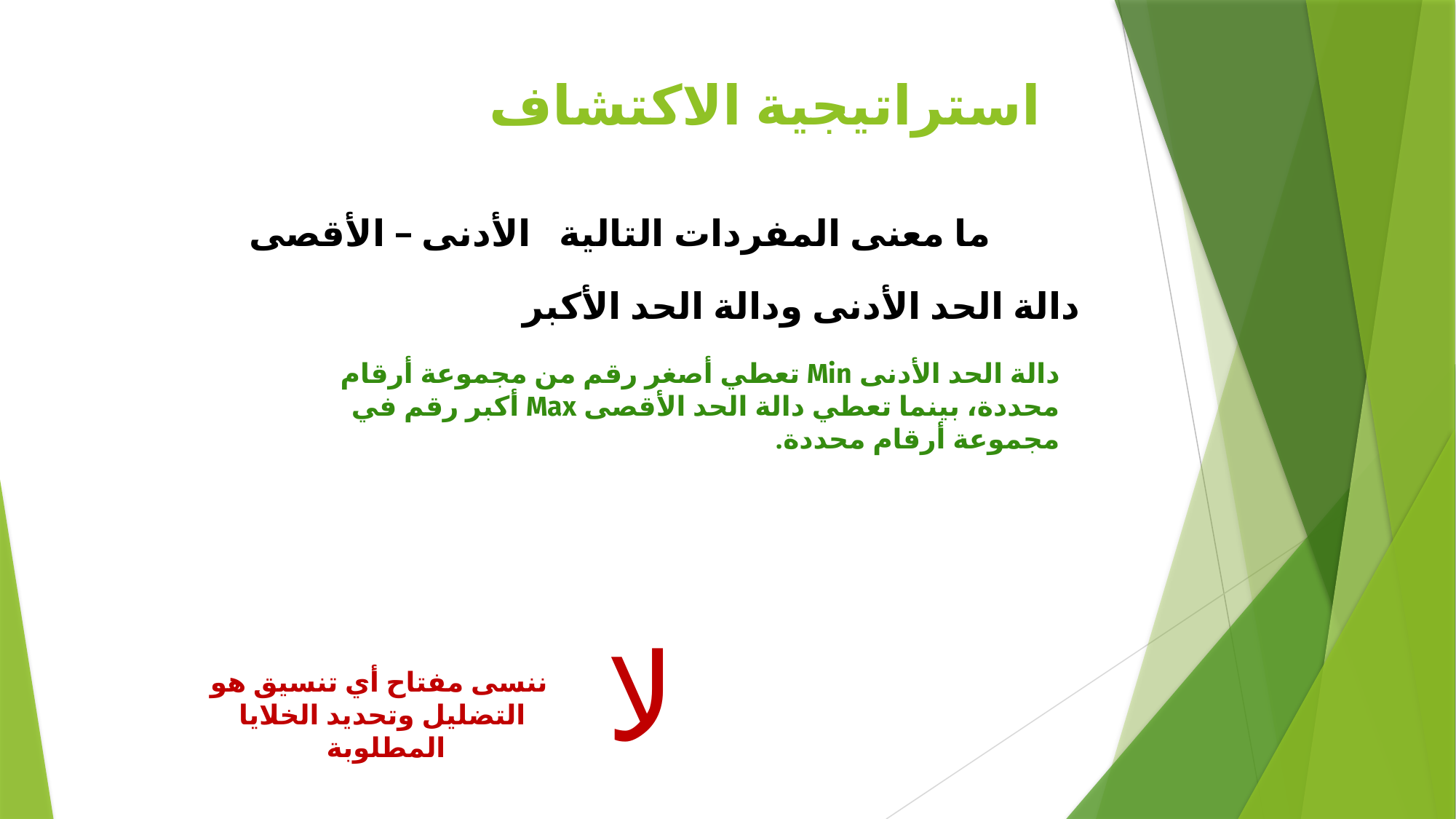

# استراتيجية الاكتشاف
ما معنى المفردات التالية   الأدنى – الأقصى
دالة الحد الأدنى ودالة الحد الأكبر
دالة الحد الأدنى Min تعطي أصغر رقم من مجموعة أرقام محددة، بينما تعطي دالة الحد الأقصى Max أكبر رقم في مجموعة أرقام محددة.
لا
 ننسى مفتاح أي تنسيق هو التضليل وتحديد الخلايا المطلوبة